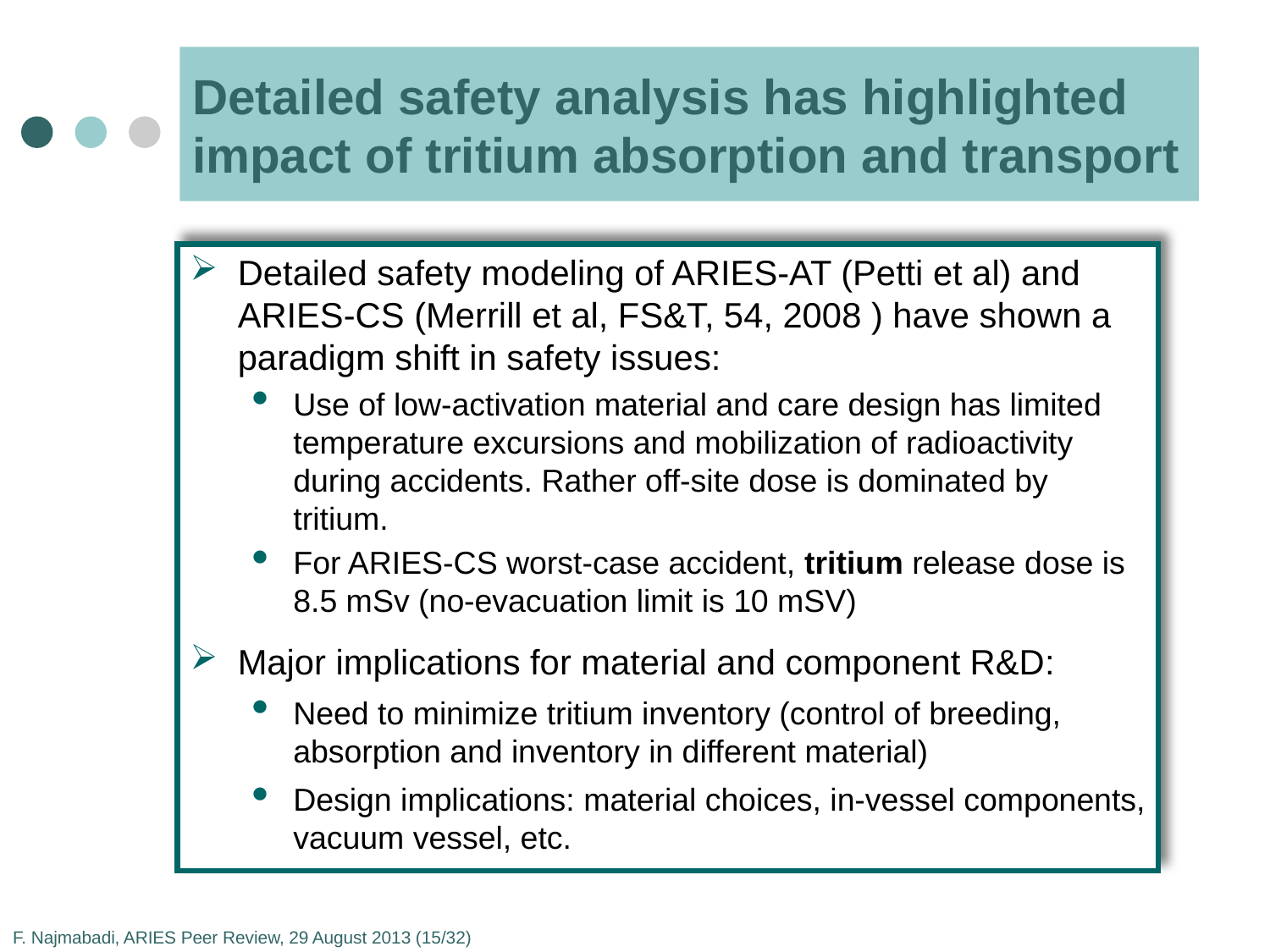

# Detailed safety analysis has highlighted impact of tritium absorption and transport
Detailed safety modeling of ARIES-AT (Petti et al) and ARIES-CS (Merrill et al, FS&T, 54, 2008 ) have shown a paradigm shift in safety issues:
Use of low-activation material and care design has limited temperature excursions and mobilization of radioactivity during accidents. Rather off-site dose is dominated by tritium.
For ARIES-CS worst-case accident, tritium release dose is 8.5 mSv (no-evacuation limit is 10 mSV)
Major implications for material and component R&D:
Need to minimize tritium inventory (control of breeding, absorption and inventory in different material)
Design implications: material choices, in-vessel components, vacuum vessel, etc.

F. Najmabadi, ARIES Peer Review, 29 August 2013 (15/32)